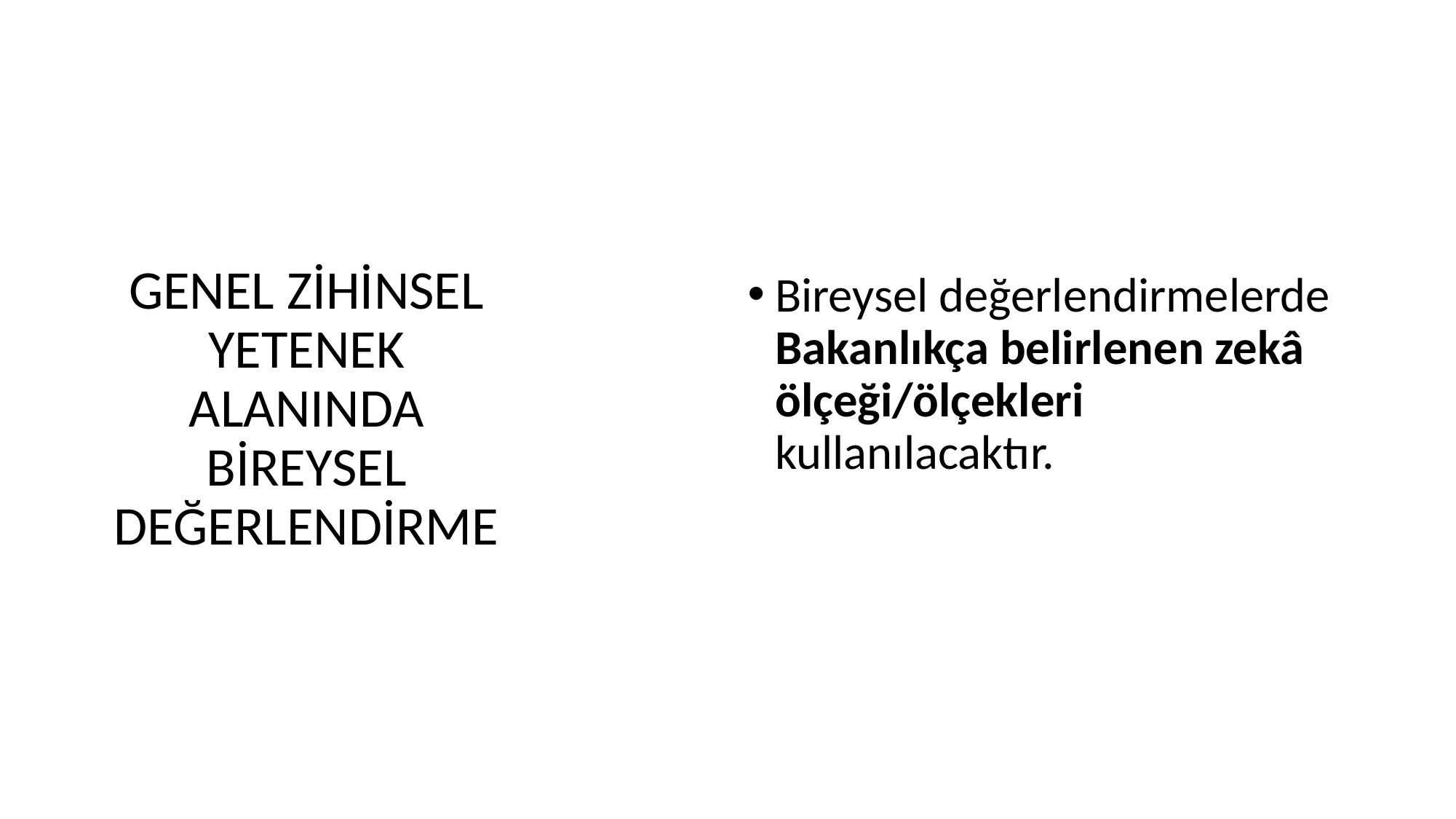

Bireysel değerlendirmelerde Bakanlıkça belirlenen zekâ ölçeği/ölçekleri kullanılacaktır.

# GENEL ZİHİNSEL YETENEK ALANINDA BİREYSEL DEĞERLENDİRME